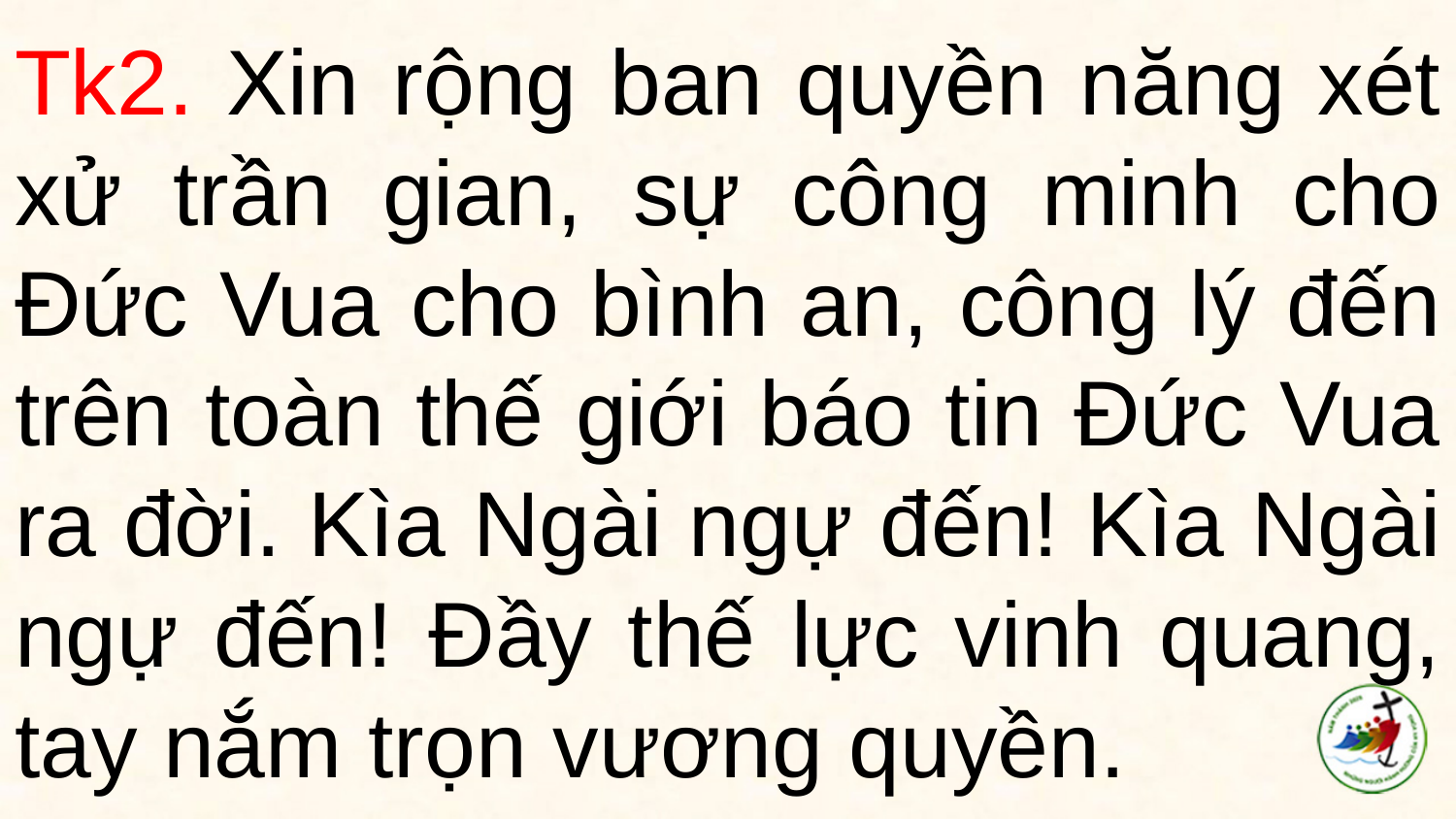

# Tk2. Xin rộng ban quyền năng xét xử trần gian, sự công minh cho Đức Vua cho bình an, công lý đến trên toàn thế giới báo tin Đức Vua ra đời. Kìa Ngài ngự đến! Kìa Ngài ngự đến! Đầy thế lực vinh quang, tay nắm trọn vương quyền.